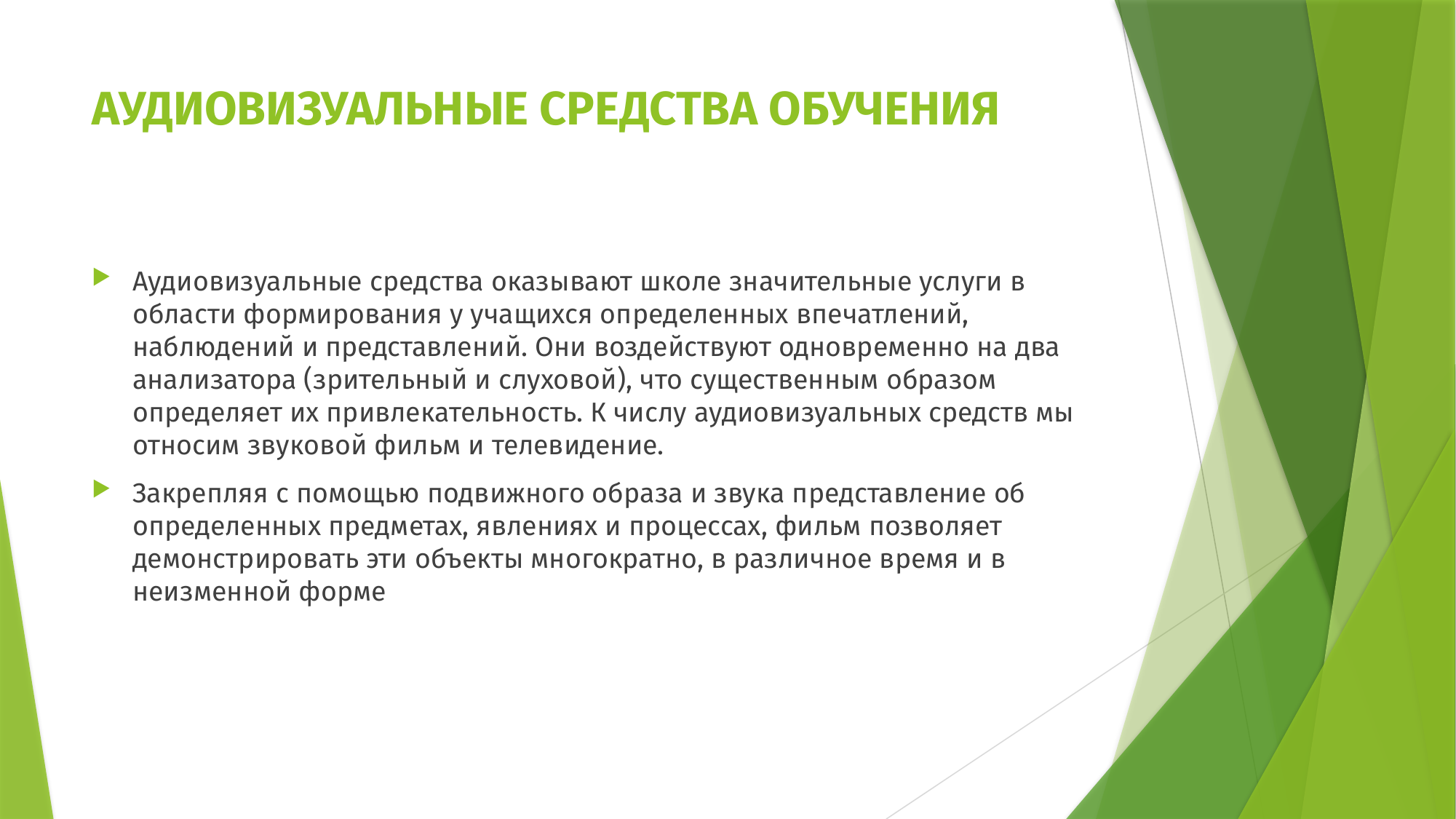

# АУДИОВИЗУАЛЬНЫЕ СРЕДСТВА ОБУЧЕНИЯ
Аудиовизуальные средства оказывают школе значительные услуги в области формирования у учащихся определенных впечатлений, наблюдений и представлений. Они воздействуют одновременно на два анализатора (зрительный и слуховой), что существенным образом определяет их привлекательность. К числу аудиовизуальных средств мы относим звуковой фильм и телевидение.
Закрепляя с помощью подвижного образа и звука представление об определенных предметах, явлениях и процессах, фильм позволяет демонстрировать эти объекты многократно, в различное время и в неизменной форме